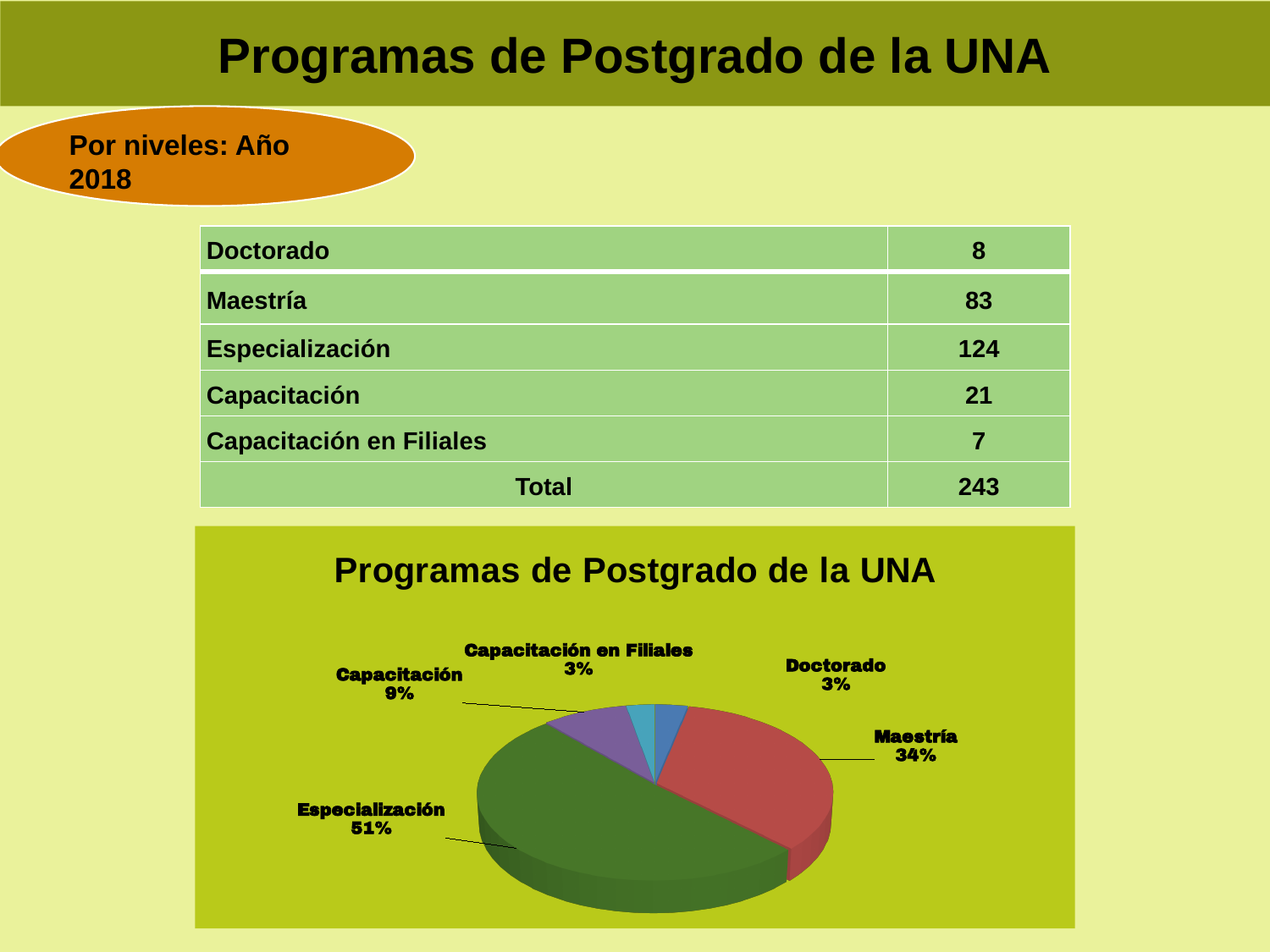

Programas de Postgrado de la UNA
Por niveles: Año 2018

| Doctorado | 8 |
| --- | --- |
| Maestría | 83 |
| Especialización | 124 |
| Capacitación | 21 |
| Capacitación en Filiales | 7 |
| Total | 243 |

[unsupported chart]